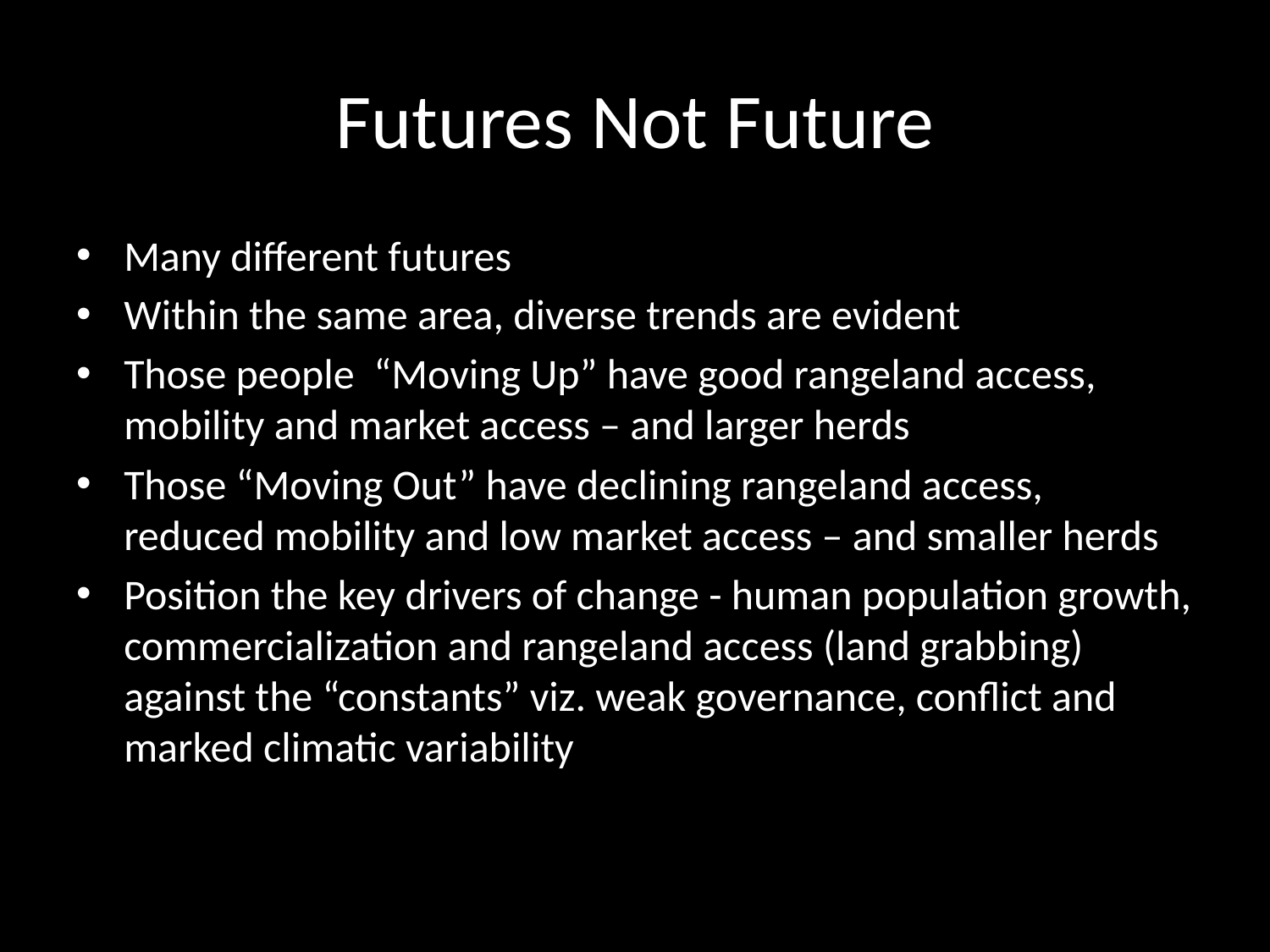

# Futures Not Future
Many different futures
Within the same area, diverse trends are evident
Those people  “Moving Up” have good rangeland access, mobility and market access – and larger herds
Those “Moving Out” have declining rangeland access, reduced mobility and low market access – and smaller herds
Position the key drivers of change - human population growth, commercialization and rangeland access (land grabbing) against the “constants” viz. weak governance, conflict and marked climatic variability